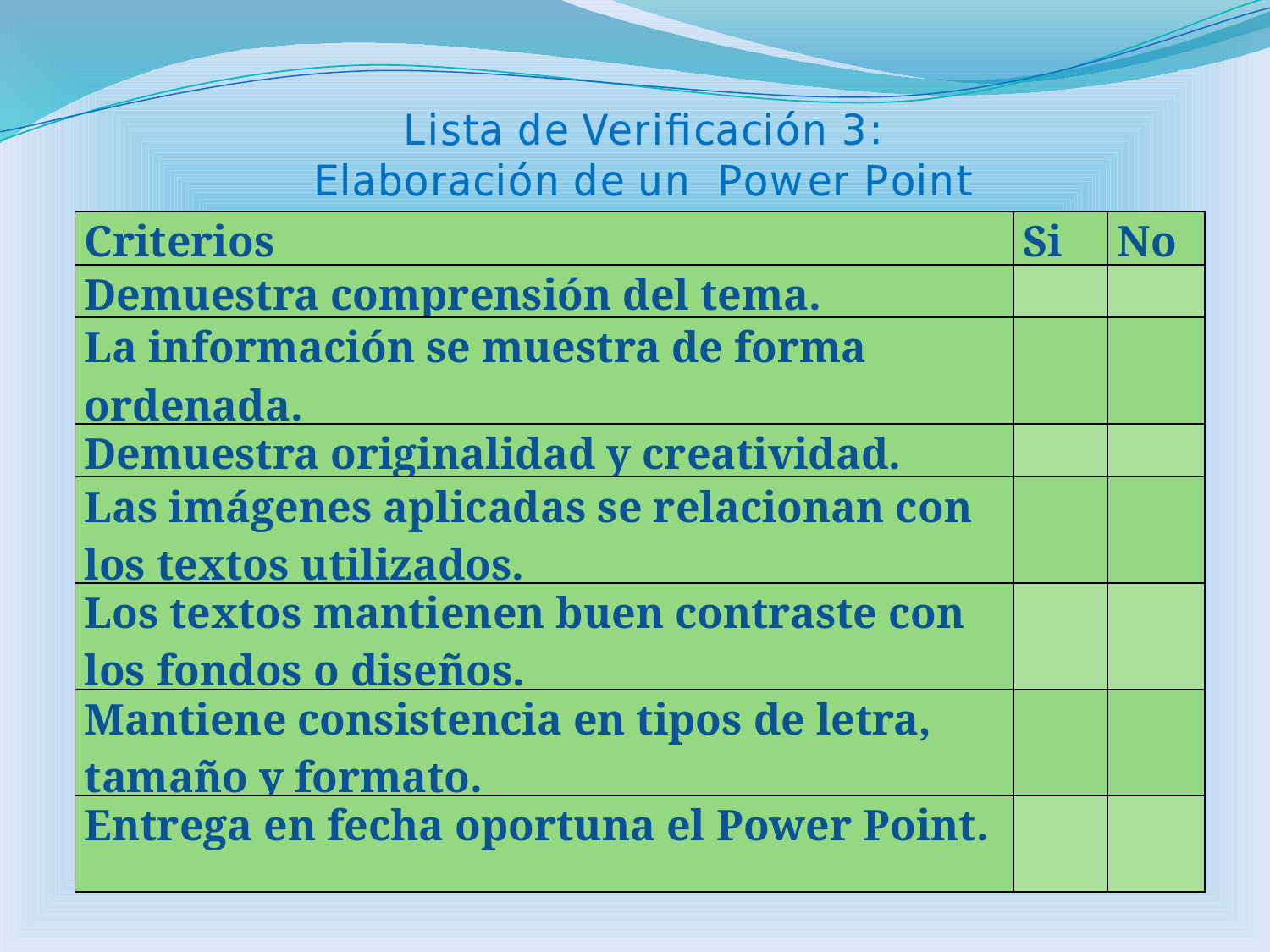

Lista de Verificación 3:
Elaboración de un  Power Point
| Criterios | Si | No |
| --- | --- | --- |
| Demuestra comprensión del tema. |  |  |
| La información se muestra de forma ordenada. |  |  |
| Demuestra originalidad y creatividad. |  |  |
| Las imágenes aplicadas se relacionan con los textos utilizados. |  |  |
| Los textos mantienen buen contraste con los fondos o diseños. |  |  |
| Mantiene consistencia en tipos de letra, tamaño y formato. |  |  |
| Entrega en fecha oportuna el Power Point. |  |  |